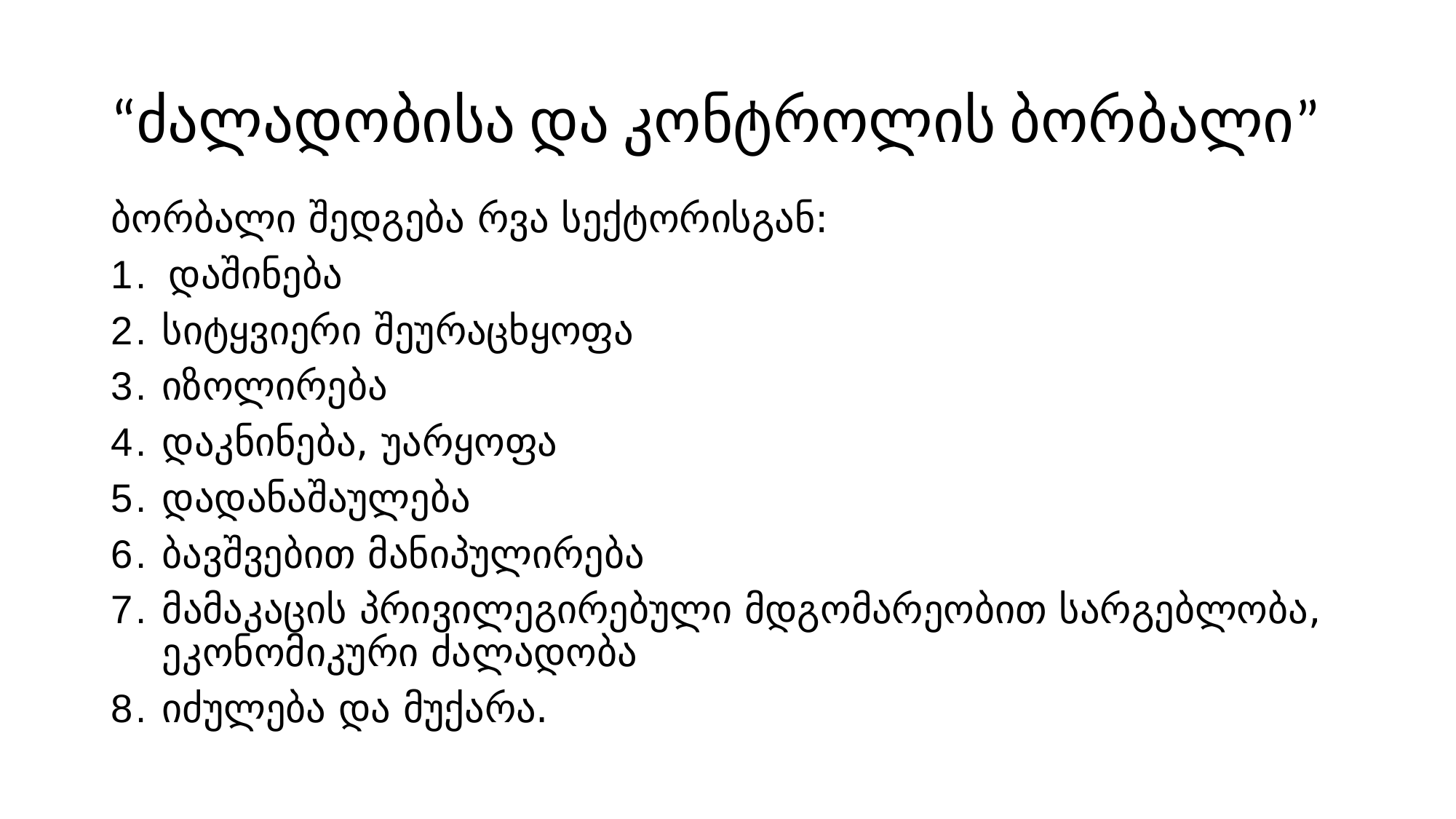

# “ძალადობისა და კონტროლის ბორბალი”
ბორბალი შედგება რვა სექტორისგან:
დაშინება
სიტყვიერი შეურაცხყოფა
იზოლირება
დაკნინება, უარყოფა
დადანაშაულება
ბავშვებით მანიპულირება
მამაკაცის პრივილეგირებული მდგომარეობით სარგებლობა, ეკონომიკური ძალადობა
იძულება და მუქარა.